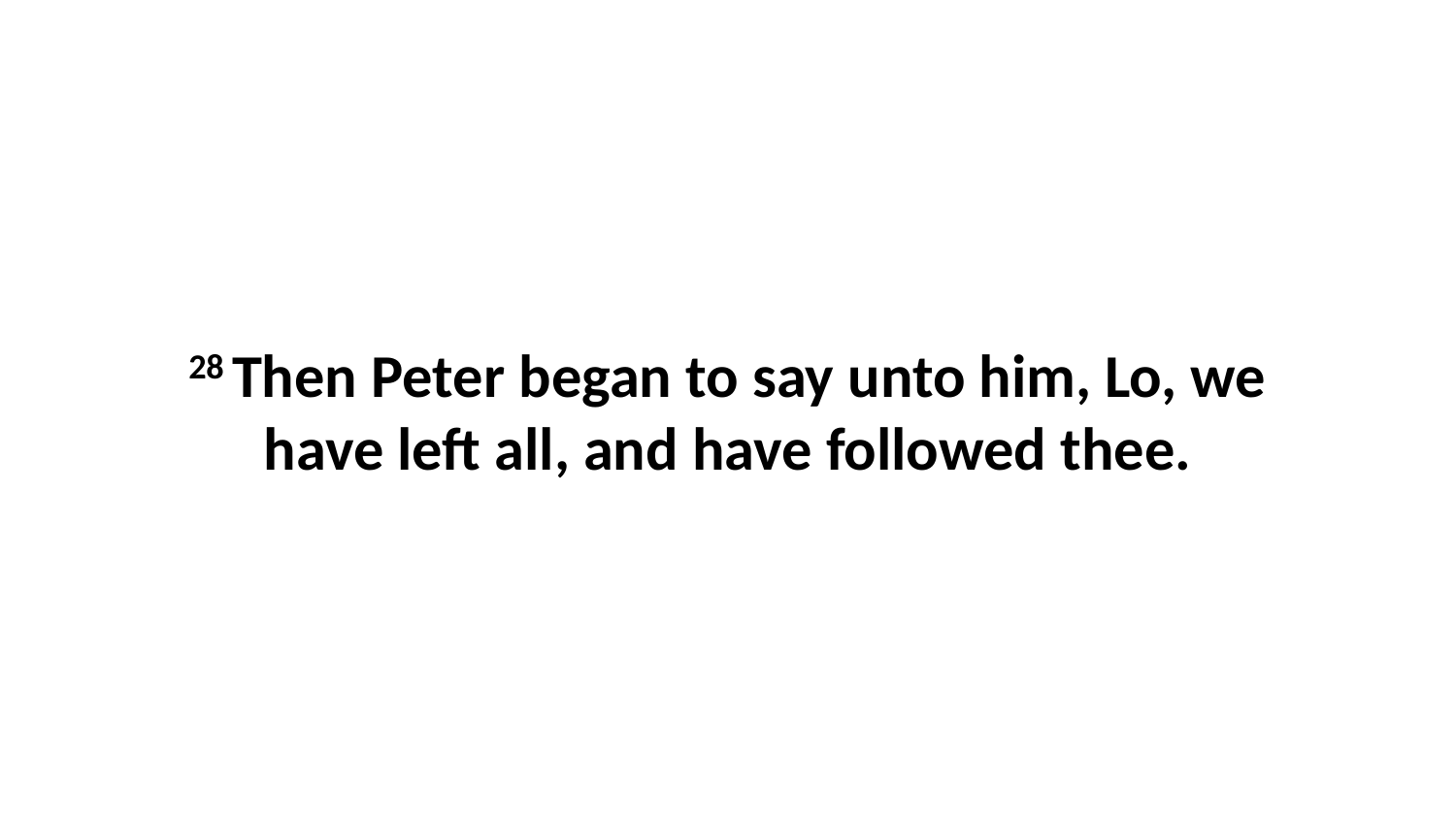

28 Then Peter began to say unto him, Lo, we have left all, and have followed thee.